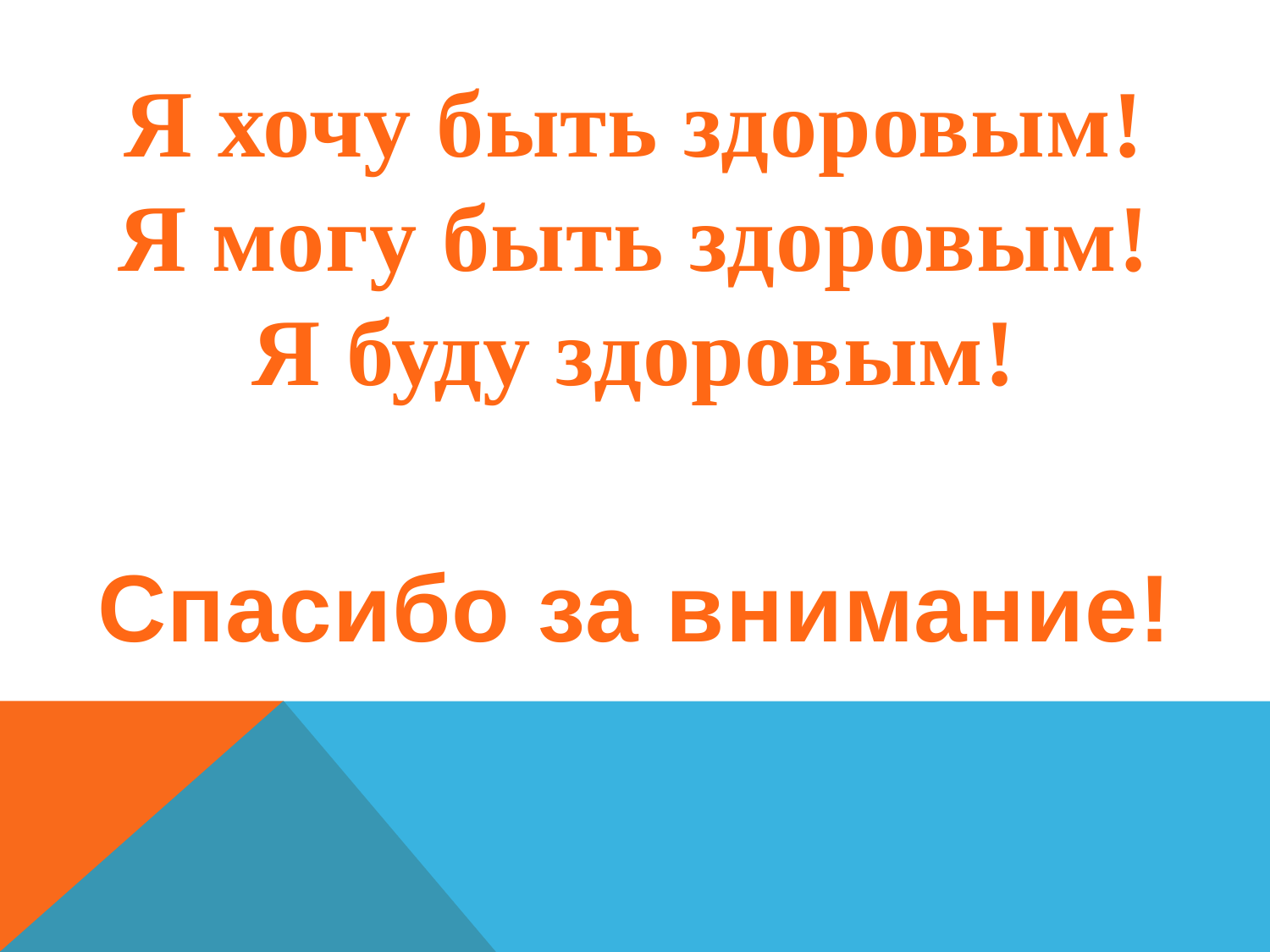

Я хочу быть здоровым!
Я могу быть здоровым!
Я буду здоровым!
Спасибо за внимание!